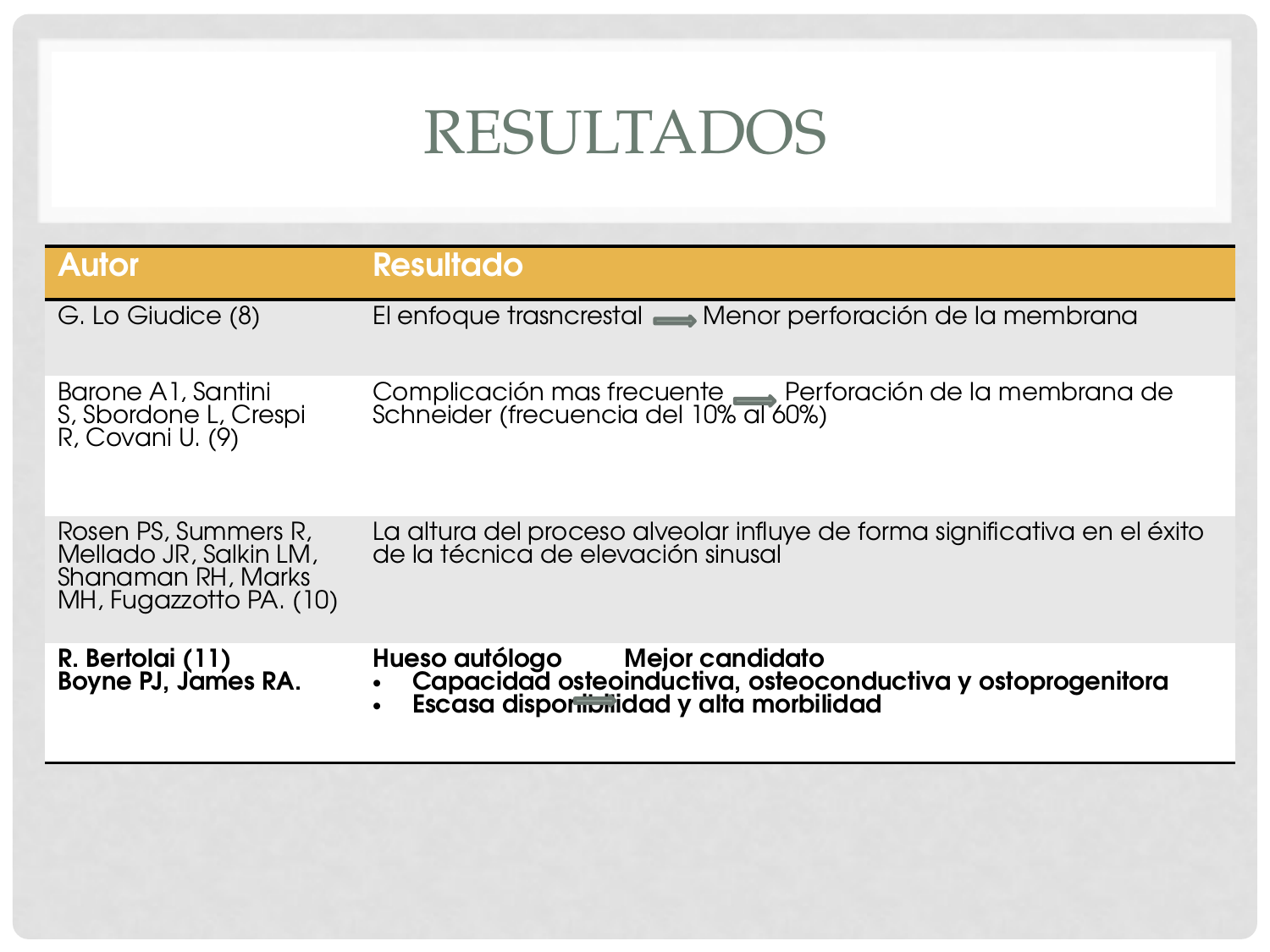

# Resultados
| Autor | Resultado |
| --- | --- |
| G. Lo Giudice (8) | El enfoque trasncrestal Menor perforación de la membrana |
| Barone A1, Santini S, Sbordone L, Crespi R, Covani U. (9) | Complicación mas frecuente Perforación de la membrana de Schneider (frecuencia del 10% al 60%) |
| Rosen PS, Summers R, Mellado JR, Salkin LM, Shanaman RH, Marks MH, Fugazzotto PA. (10) | La altura del proceso alveolar influye de forma significativa en el éxito de la técnica de elevación sinusal |
| R. Bertolai (11) Boyne PJ, James RA. | Hueso autólogo Mejor candidato Capacidad osteoinductiva, osteoconductiva y ostoprogenitora Escasa disponibilidad y alta morbilidad |